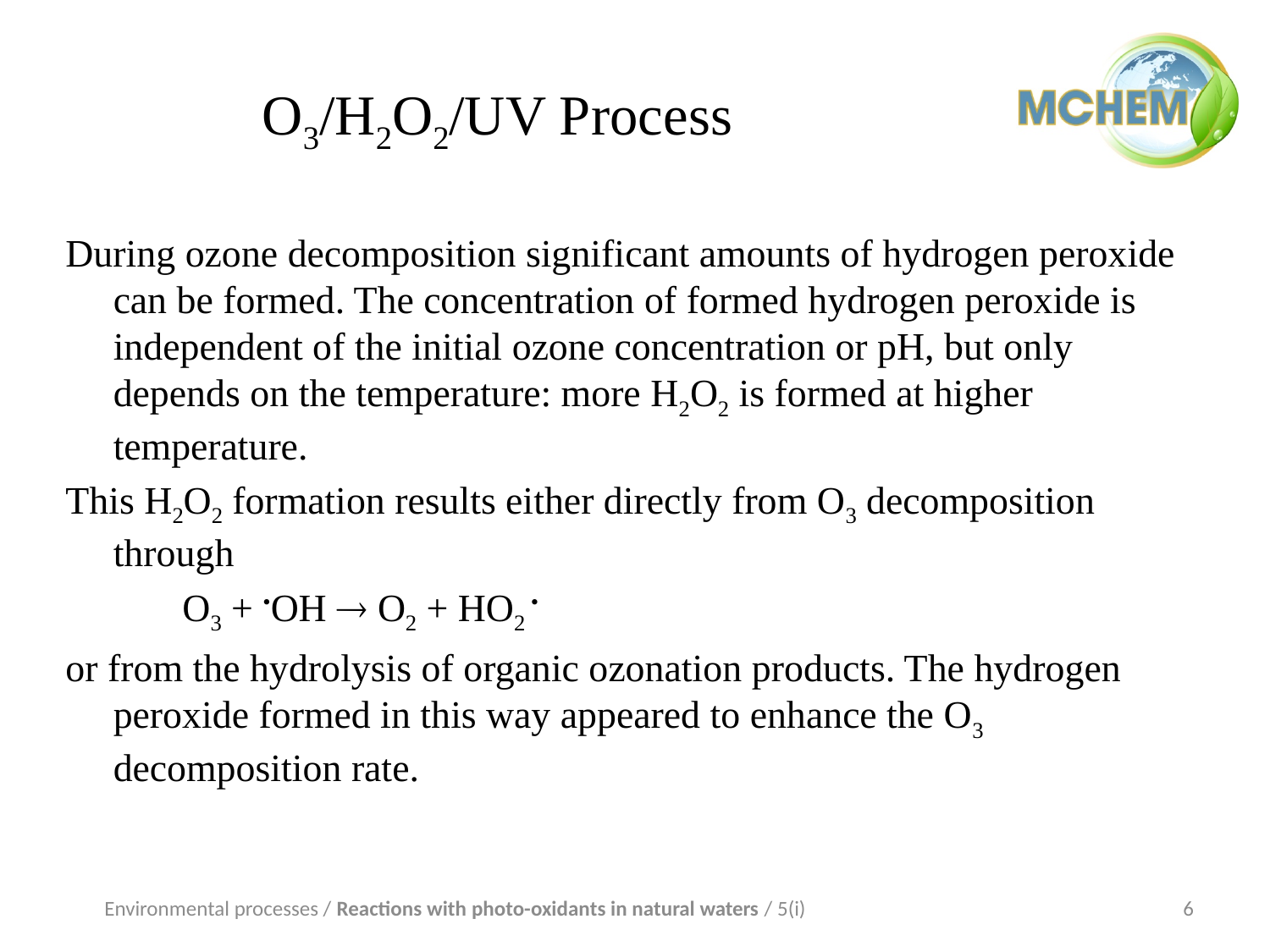

# O3/H2O2/UV Process
During ozone decomposition significant amounts of hydrogen peroxide can be formed. The concentration of formed hydrogen peroxide is independent of the initial ozone concentration or pH, but only depends on the temperature: more H2O2 is formed at higher temperature.
This H2O2 formation results either directly from O3 decomposition through
            O3 + •OH → O2 + HO2 •
or from the hydrolysis of organic ozonation products. The hydrogen peroxide formed in this way appeared to enhance the O3 decomposition rate.

Environmental processes / Reactions with photo-oxidants in natural waters / 5(i)
6